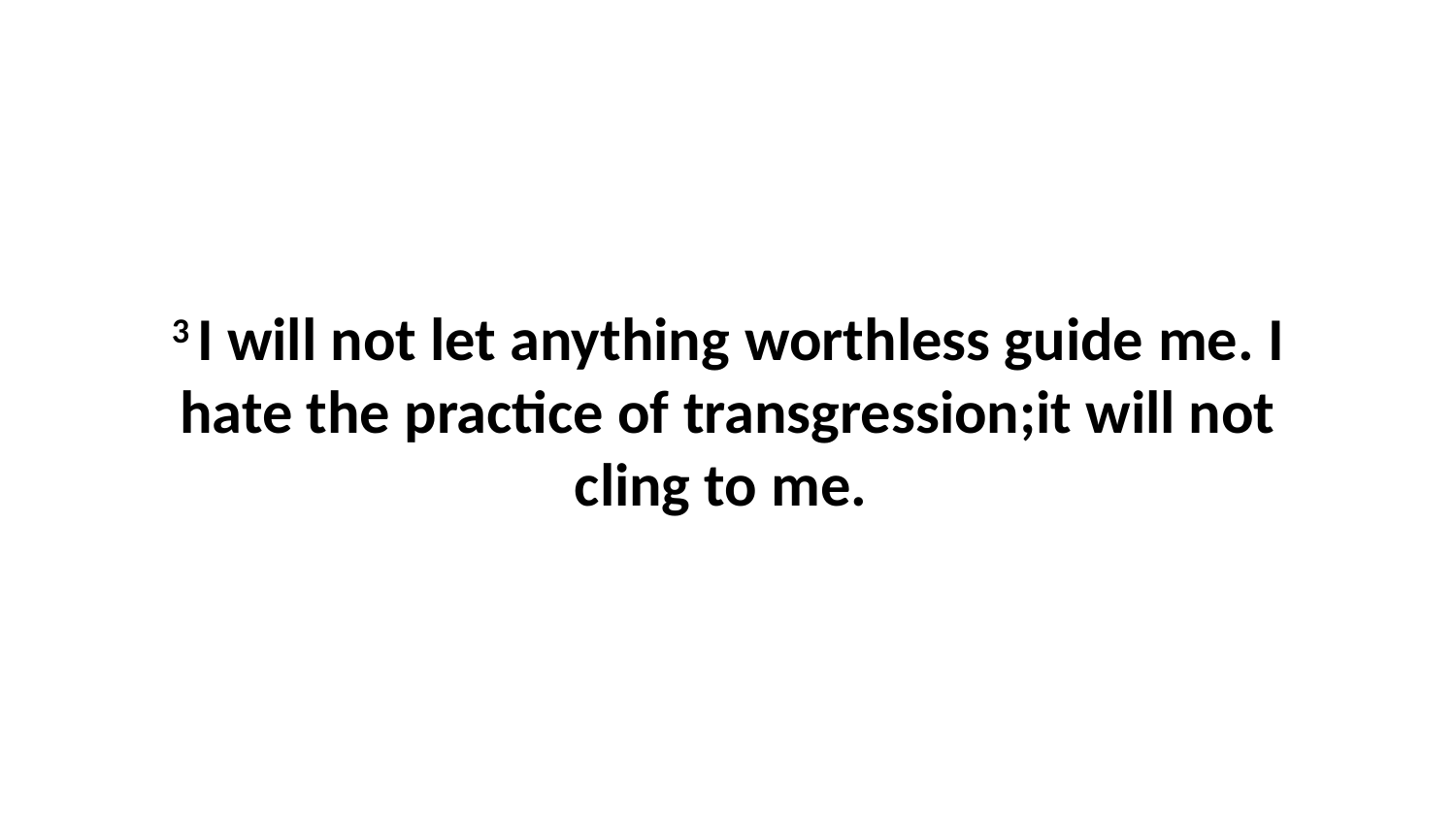

3 I will not let anything worthless guide me. I hate the practice of transgression;it will not cling to me.